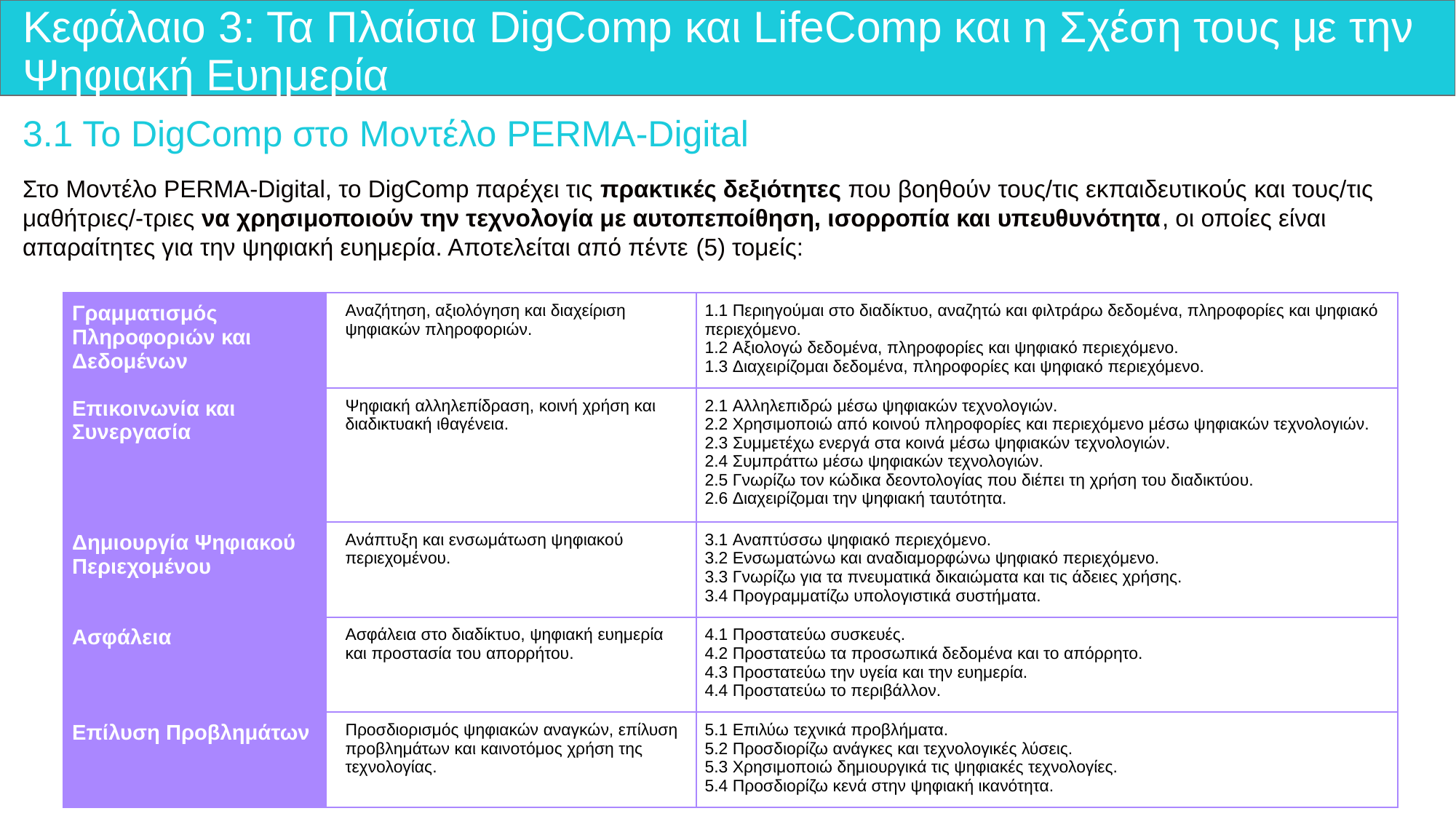

# Κεφάλαιο 3: Τα Πλαίσια DigComp και LifeComp και η Σχέση τους με την Ψηφιακή Ευημερία
3.1 Το DigComp στο Μοντέλο PERMA-Digital
Στο Μοντέλο PERMA-Digital, το DigComp παρέχει τις πρακτικές δεξιότητες που βοηθούν τους/τις εκπαιδευτικούς και τους/τις μαθήτριες/-τριες να χρησιμοποιούν την τεχνολογία με αυτοπεποίθηση, ισορροπία και υπευθυνότητα, οι οποίες είναι απαραίτητες για την ψηφιακή ευημερία. Αποτελείται από πέντε (5) τομείς:
| Γραμματισμός Πληροφοριών και Δεδομένων | Αναζήτηση, αξιολόγηση και διαχείριση ψηφιακών πληροφοριών. | 1.1 Περιηγούμαι στο διαδίκτυο, αναζητώ και φιλτράρω δεδομένα, πληροφορίες και ψηφιακό περιεχόμενο. 1.2 Αξιολογώ δεδομένα, πληροφορίες και ψηφιακό περιεχόμενο. 1.3 Διαχειρίζομαι δεδομένα, πληροφορίες και ψηφιακό περιεχόμενο. |
| --- | --- | --- |
| Επικοινωνία και Συνεργασία | Ψηφιακή αλληλεπίδραση, κοινή χρήση και διαδικτυακή ιθαγένεια. | 2.1 Αλληλεπιδρώ μέσω ψηφιακών τεχνολογιών. 2.2 Χρησιμοποιώ από κοινού πληροφορίες και περιεχόμενο μέσω ψηφιακών τεχνολογιών. 2.3 Συμμετέχω ενεργά στα κοινά μέσω ψηφιακών τεχνολογιών. 2.4 Συμπράττω μέσω ψηφιακών τεχνολογιών. 2.5 Γνωρίζω τον κώδικα δεοντολογίας που διέπει τη χρήση του διαδικτύου. 2.6 Διαχειρίζομαι την ψηφιακή ταυτότητα. |
| Δημιουργία Ψηφιακού Περιεχομένου | Ανάπτυξη και ενσωμάτωση ψηφιακού περιεχομένου. | 3.1 Αναπτύσσω ψηφιακό περιεχόμενο. 3.2 Ενσωματώνω και αναδιαμορφώνω ψηφιακό περιεχόμενο. 3.3 Γνωρίζω για τα πνευματικά δικαιώματα και τις άδειες χρήσης. 3.4 Προγραμματίζω υπολογιστικά συστήματα. |
| Ασφάλεια | Ασφάλεια στο διαδίκτυο, ψηφιακή ευημερία και προστασία του απορρήτου. | 4.1 Προστατεύω συσκευές. 4.2 Προστατεύω τα προσωπικά δεδομένα και το απόρρητο. 4.3 Προστατεύω την υγεία και την ευημερία. 4.4 Προστατεύω το περιβάλλον. |
| Επίλυση Προβλημάτων | Προσδιορισμός ψηφιακών αναγκών, επίλυση προβλημάτων και καινοτόμος χρήση της τεχνολογίας. | 5.1 Επιλύω τεχνικά προβλήματα. 5.2 Προσδιορίζω ανάγκες και τεχνολογικές λύσεις. 5.3 Χρησιμοποιώ δημιουργικά τις ψηφιακές τεχνολογίες. 5.4 Προσδιορίζω κενά στην ψηφιακή ικανότητα. |